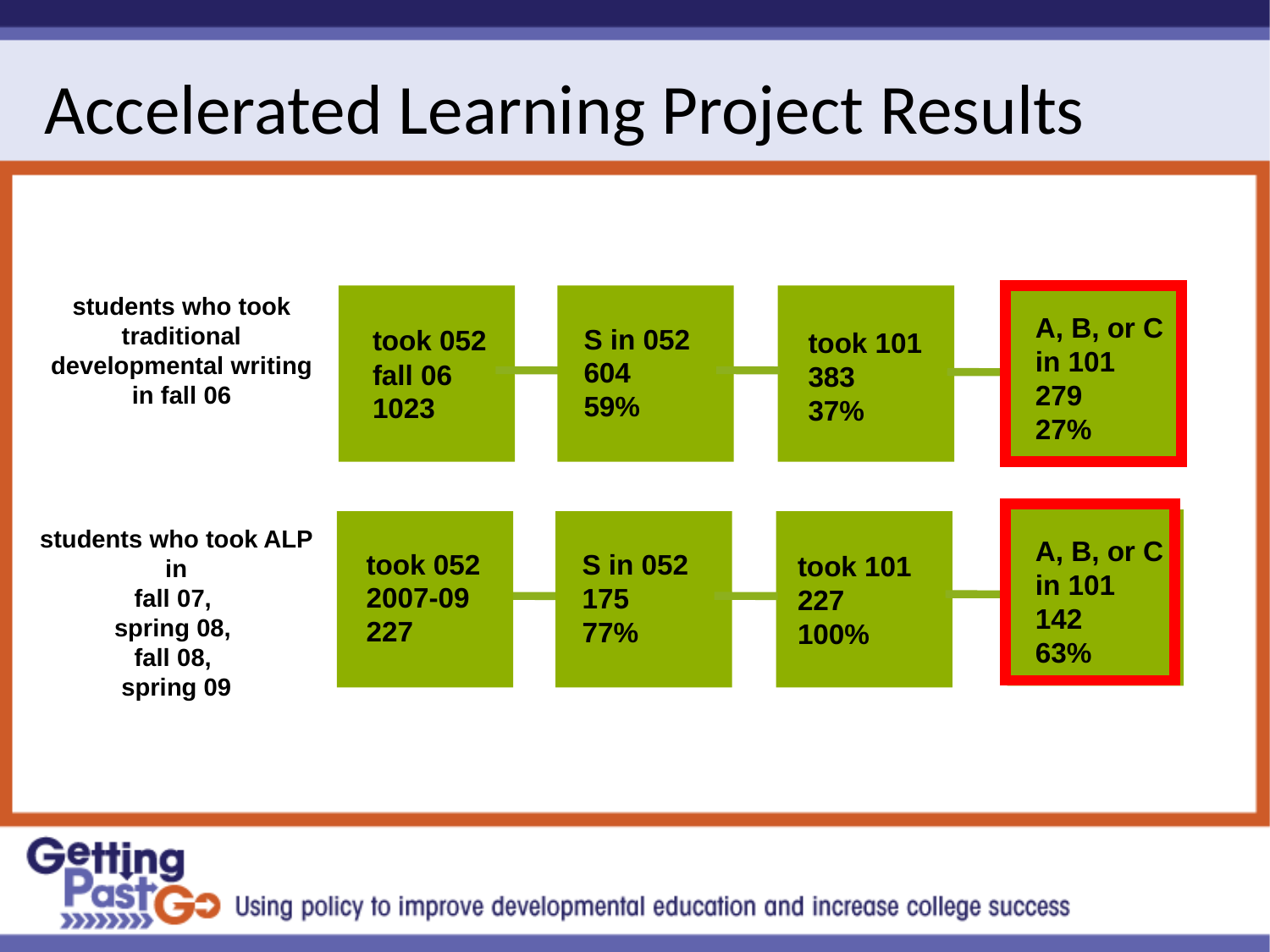

# Accelerated Learning Project Results
students who took traditional developmental writing in fall 06

took 052
fall 06
1023

S in 052
604
59%

took 101
383
37%

A, B, or C
in 101
279
27%

A, B, or C
in 101
142
63%

took 052
2007-09
227

S in 052
175
77%

took 101
227
100%

students who took ALP in
fall 07,
spring 08,
fall 08,
spring 09